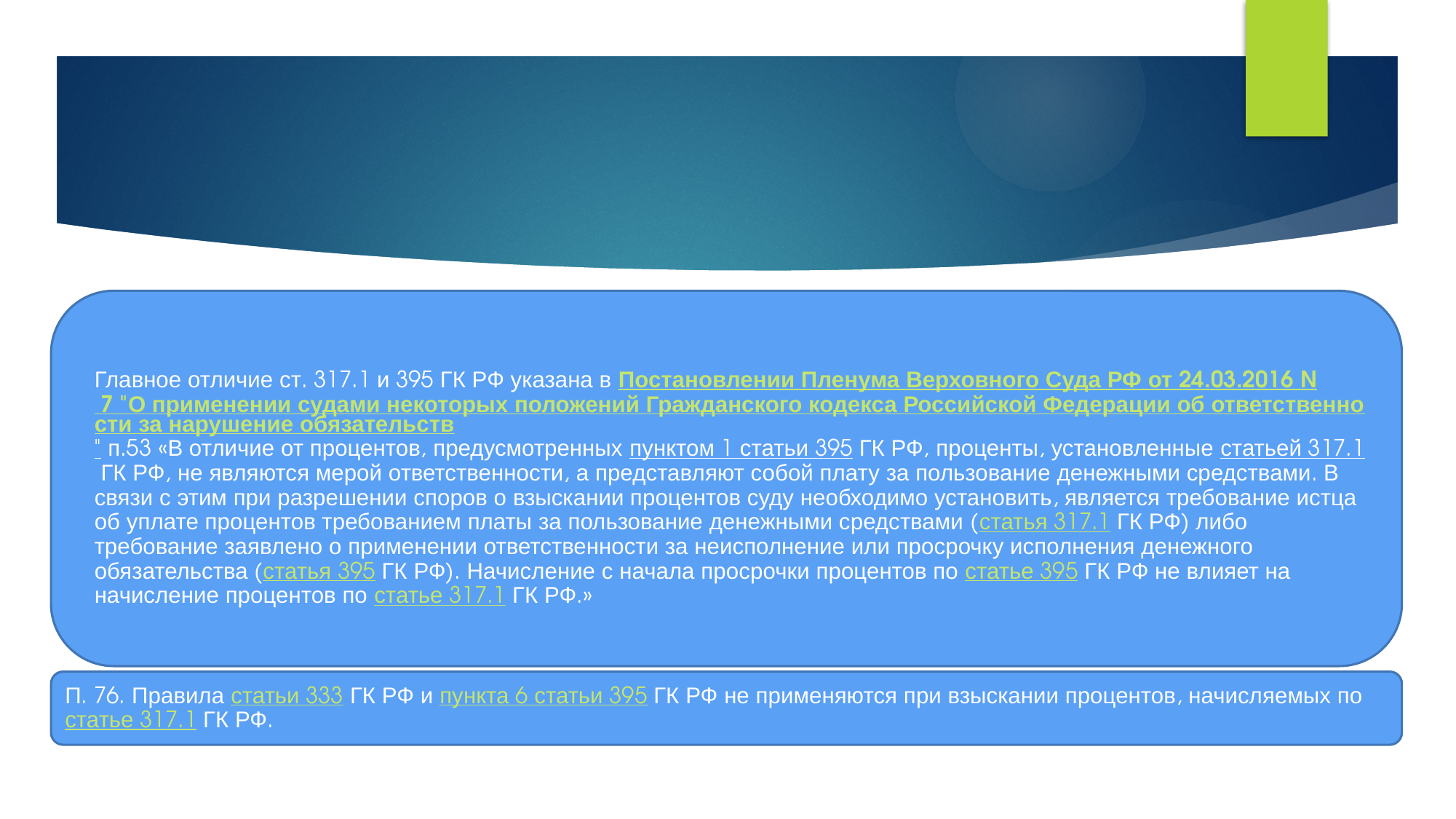

#
Главное отличие ст. 317.1 и 395 ГК РФ указана в Постановлении Пленума Верховного Суда РФ от 24.03.2016 N 7 "О применении судами некоторых положений Гражданского кодекса Российской Федерации об ответственности за нарушение обязательств" п.53 «В отличие от процентов, предусмотренных пунктом 1 статьи 395 ГК РФ, проценты, установленные статьей 317.1 ГК РФ, не являются мерой ответственности, а представляют собой плату за пользование денежными средствами. В связи с этим при разрешении споров о взыскании процентов суду необходимо установить, является требование истца об уплате процентов требованием платы за пользование денежными средствами (статья 317.1 ГК РФ) либо требование заявлено о применении ответственности за неисполнение или просрочку исполнения денежного обязательства (статья 395 ГК РФ). Начисление с начала просрочки процентов по статье 395 ГК РФ не влияет на начисление процентов по статье 317.1 ГК РФ.»
П. 76. Правила статьи 333 ГК РФ и пункта 6 статьи 395 ГК РФ не применяются при взыскании процентов, начисляемых по статье 317.1 ГК РФ.